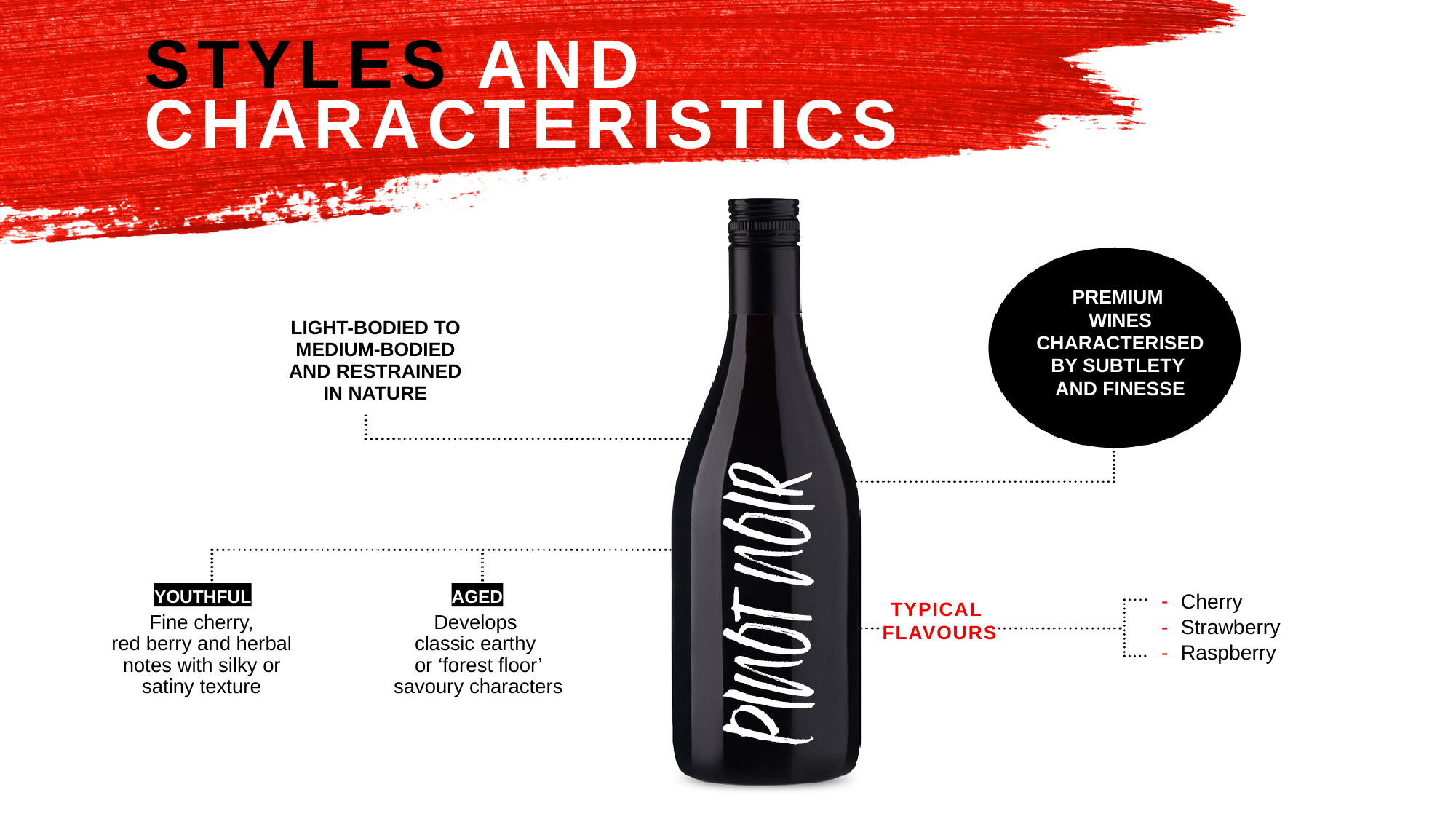

STYLES AND
CHARACTERISTICS
PREMIUM
WINES CHARACTERISED BY SUBTLETY
AND FINESSE
LIGHT-BODIED TO MEDIUM-BODIED AND RESTRAINED IN NATURE
YOUTHFUL
AGED
Cherry
Strawberry
Raspberry
TYPICAL
FLAVOURS
Fine cherry, red berry and herbal notes with silky or satiny texture
Develops
classic earthy
or ‘forest floor’ savoury characters